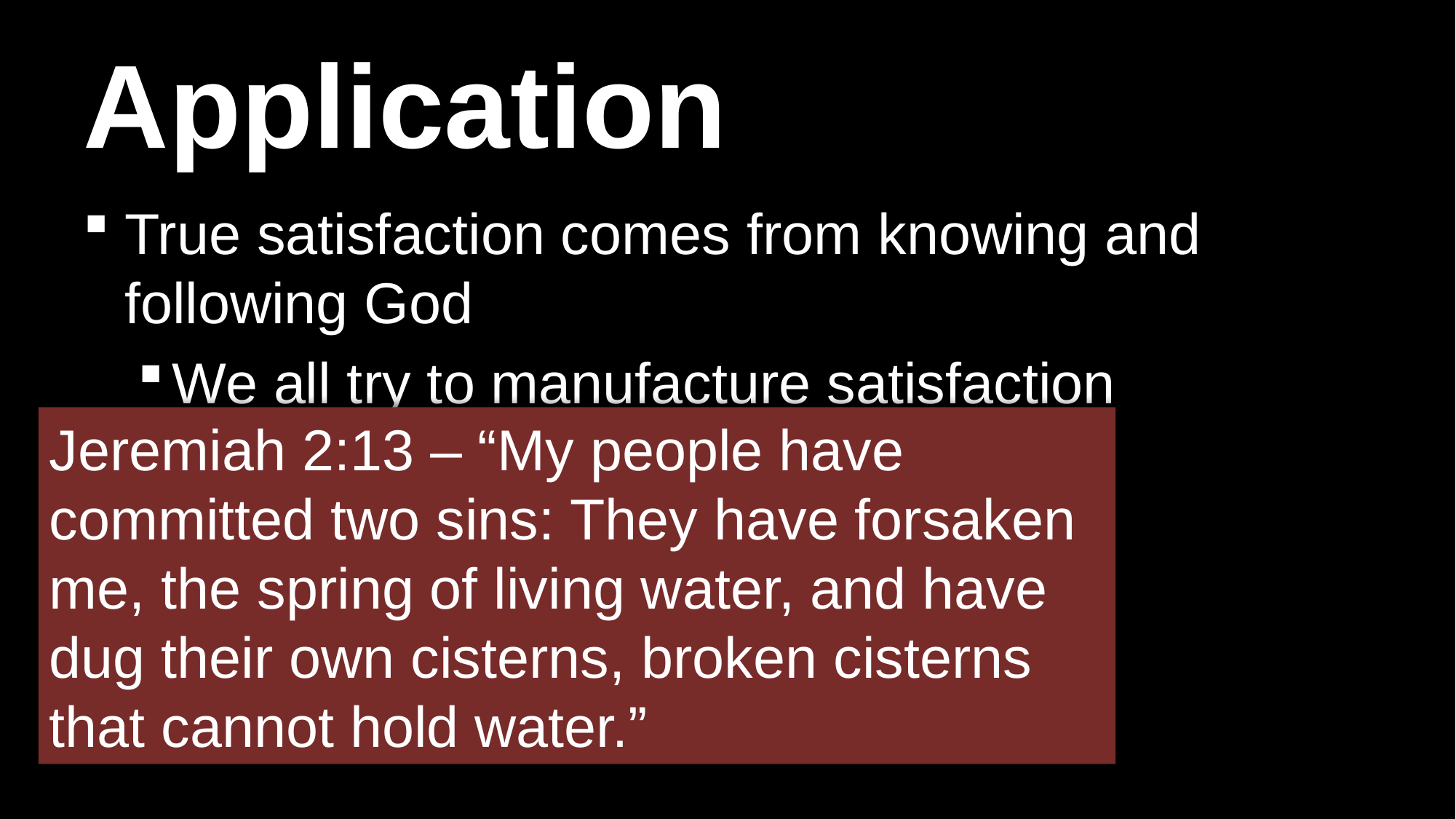

# Application
True satisfaction comes from knowing and following God
We all try to manufacture satisfaction
Jeremiah 2:13 – “My people have committed two sins: They have forsaken me, the spring of living water, and have dug their own cisterns, broken cisterns that cannot hold water.”